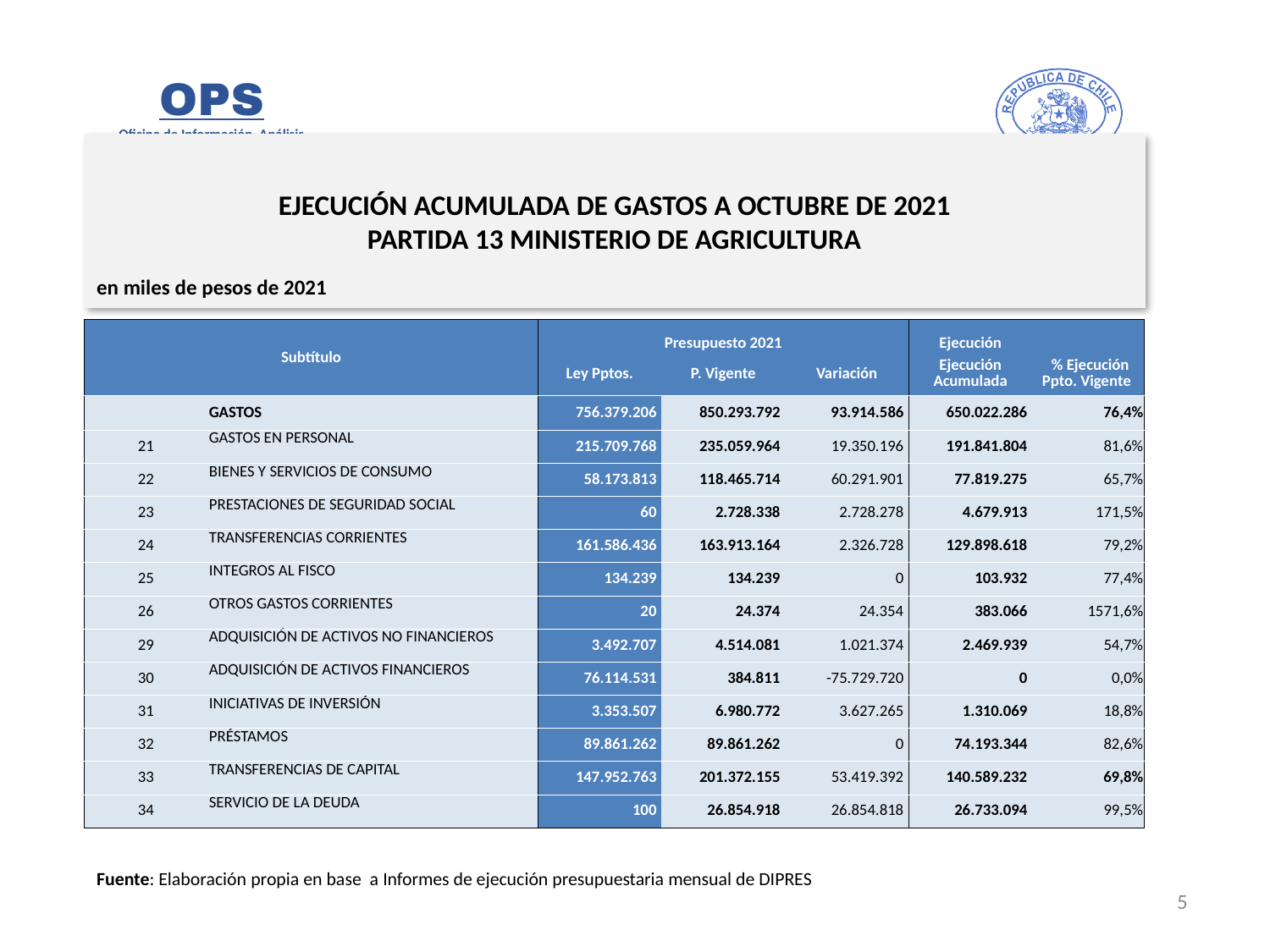

# EJECUCIÓN ACUMULADA DE GASTOS A OCTUBRE DE 2021 PARTIDA 13 MINISTERIO DE AGRICULTURA
en miles de pesos de 2021
| Subtítulo |  | Presupuesto 2021 |  |  | Ejecución |  |
| --- | --- | --- | --- | --- | --- | --- |
|  |  | Ley Pptos. | P. Vigente | Variación | Ejecución Acumulada | % Ejecución Ppto. Vigente |
|  | GASTOS | 756.379.206 | 850.293.792 | 93.914.586 | 650.022.286 | 76,4% |
| 21 | GASTOS EN PERSONAL | 215.709.768 | 235.059.964 | 19.350.196 | 191.841.804 | 81,6% |
| 22 | BIENES Y SERVICIOS DE CONSUMO | 58.173.813 | 118.465.714 | 60.291.901 | 77.819.275 | 65,7% |
| 23 | PRESTACIONES DE SEGURIDAD SOCIAL | 60 | 2.728.338 | 2.728.278 | 4.679.913 | 171,5% |
| 24 | TRANSFERENCIAS CORRIENTES | 161.586.436 | 163.913.164 | 2.326.728 | 129.898.618 | 79,2% |
| 25 | INTEGROS AL FISCO | 134.239 | 134.239 | 0 | 103.932 | 77,4% |
| 26 | OTROS GASTOS CORRIENTES | 20 | 24.374 | 24.354 | 383.066 | 1571,6% |
| 29 | ADQUISICIÓN DE ACTIVOS NO FINANCIEROS | 3.492.707 | 4.514.081 | 1.021.374 | 2.469.939 | 54,7% |
| 30 | ADQUISICIÓN DE ACTIVOS FINANCIEROS | 76.114.531 | 384.811 | -75.729.720 | 0 | 0,0% |
| 31 | INICIATIVAS DE INVERSIÓN | 3.353.507 | 6.980.772 | 3.627.265 | 1.310.069 | 18,8% |
| 32 | PRÉSTAMOS | 89.861.262 | 89.861.262 | 0 | 74.193.344 | 82,6% |
| 33 | TRANSFERENCIAS DE CAPITAL | 147.952.763 | 201.372.155 | 53.419.392 | 140.589.232 | 69,8% |
| 34 | SERVICIO DE LA DEUDA | 100 | 26.854.918 | 26.854.818 | 26.733.094 | 99,5% |
Fuente: Elaboración propia en base  a Informes de ejecución presupuestaria mensual de DIPRES
5